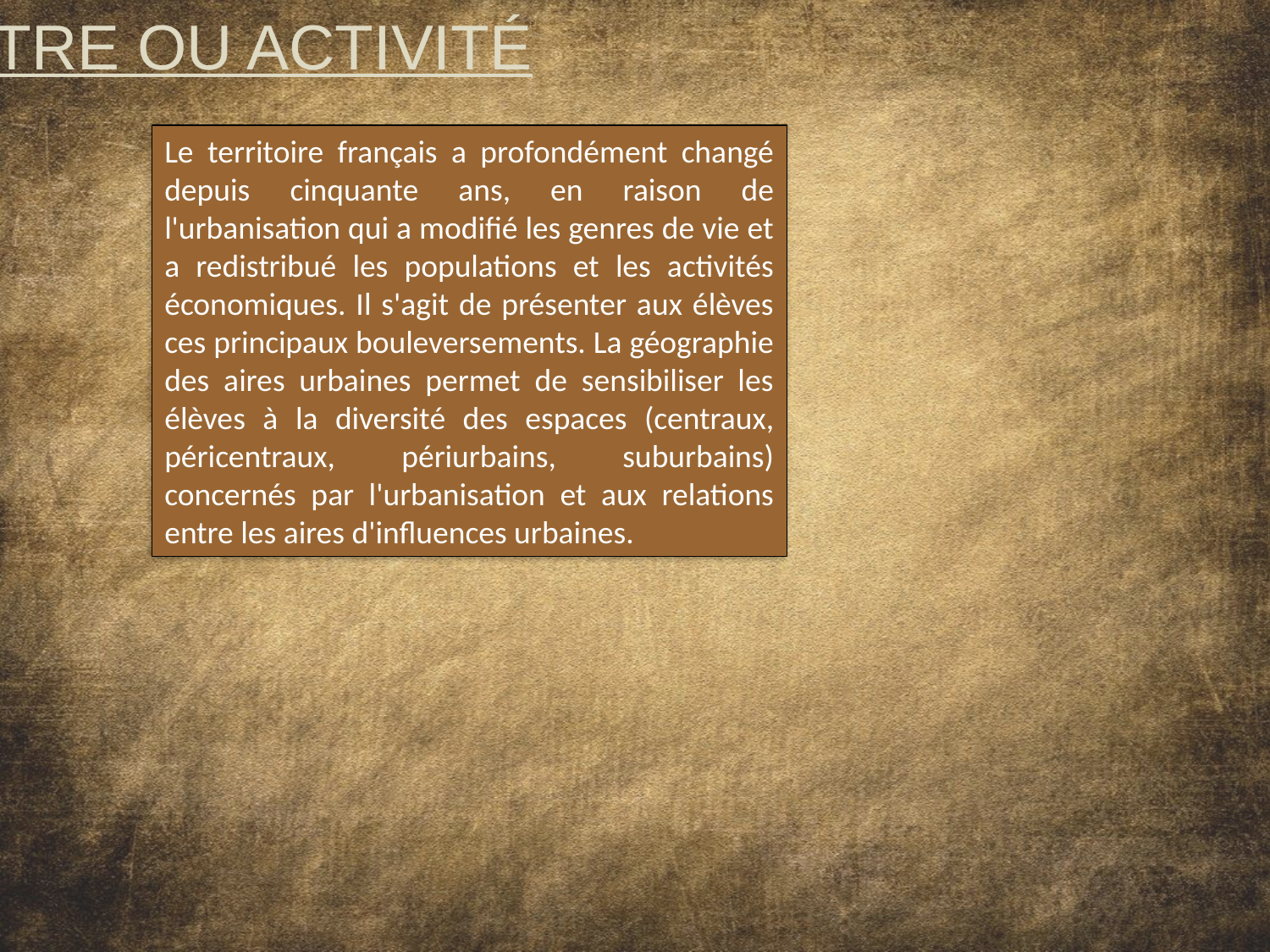

Titre ou activité
Le territoire français a profondément changé depuis cinquante ans, en raison de l'urbanisation qui a modifié les genres de vie et a redistribué les populations et les activités économiques. Il s'agit de présenter aux élèves ces principaux bouleversements. La géographie des aires urbaines permet de sensibiliser les élèves à la diversité des espaces (centraux, péricentraux, périurbains, suburbains) concernés par l'urbanisation et aux relations entre les aires d'influences urbaines.